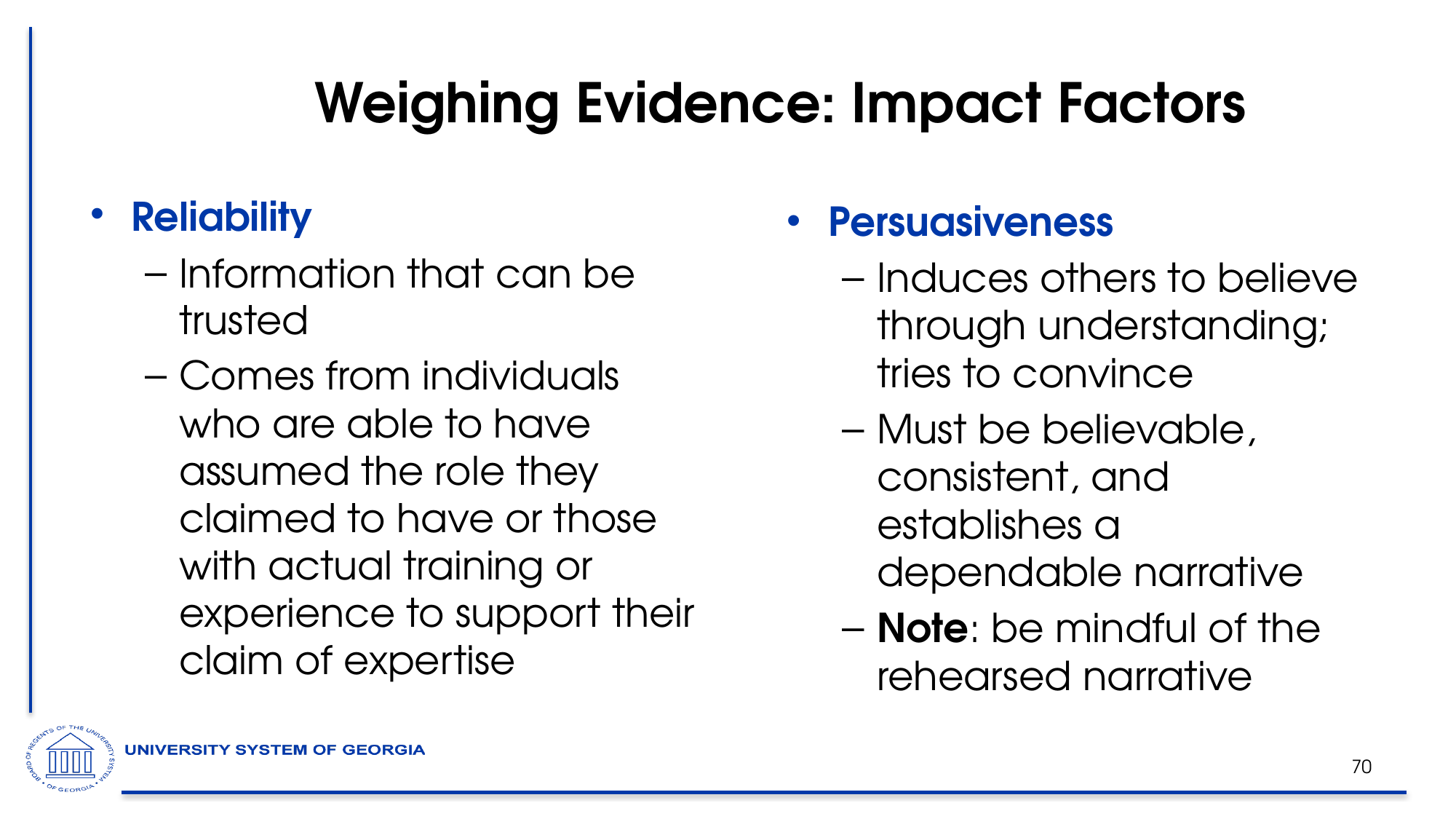

# Weighing Evidence: Impact Factors
Reliability
Information that can be trusted
Comes from individuals who are able to have assumed the role they claimed to have or those with actual training or experience to support their claim of expertise

Persuasiveness
Induces others to believe through understanding; tries to convince
Must be believable, consistent, and establishes a dependable narrative
Note: be mindful of the rehearsed narrative

70